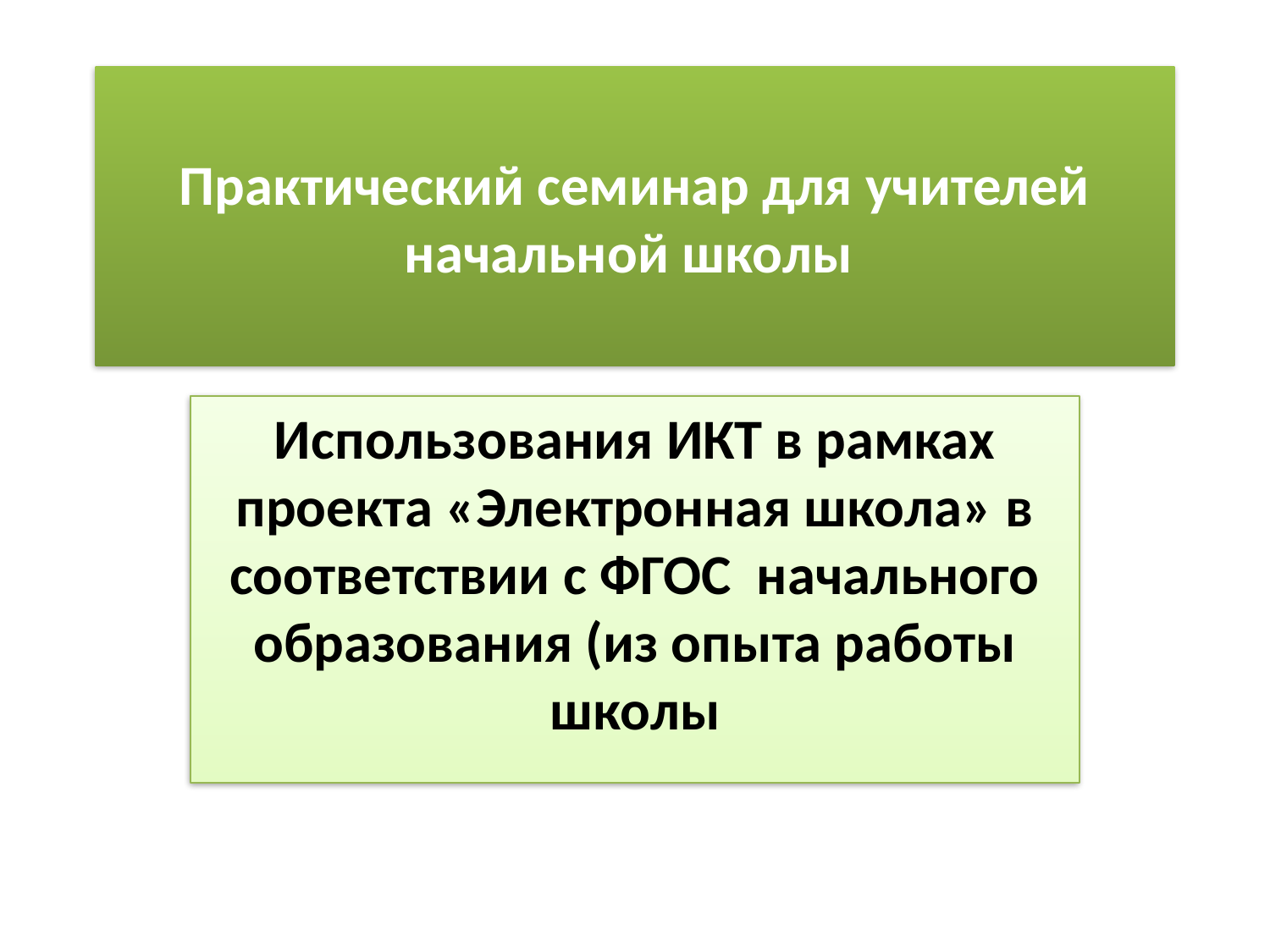

# Практический семинар для учителей начальной школы
Использования ИКТ в рамках проекта «Электронная школа» в соответствии с ФГОС  начального образования (из опыта работы школы